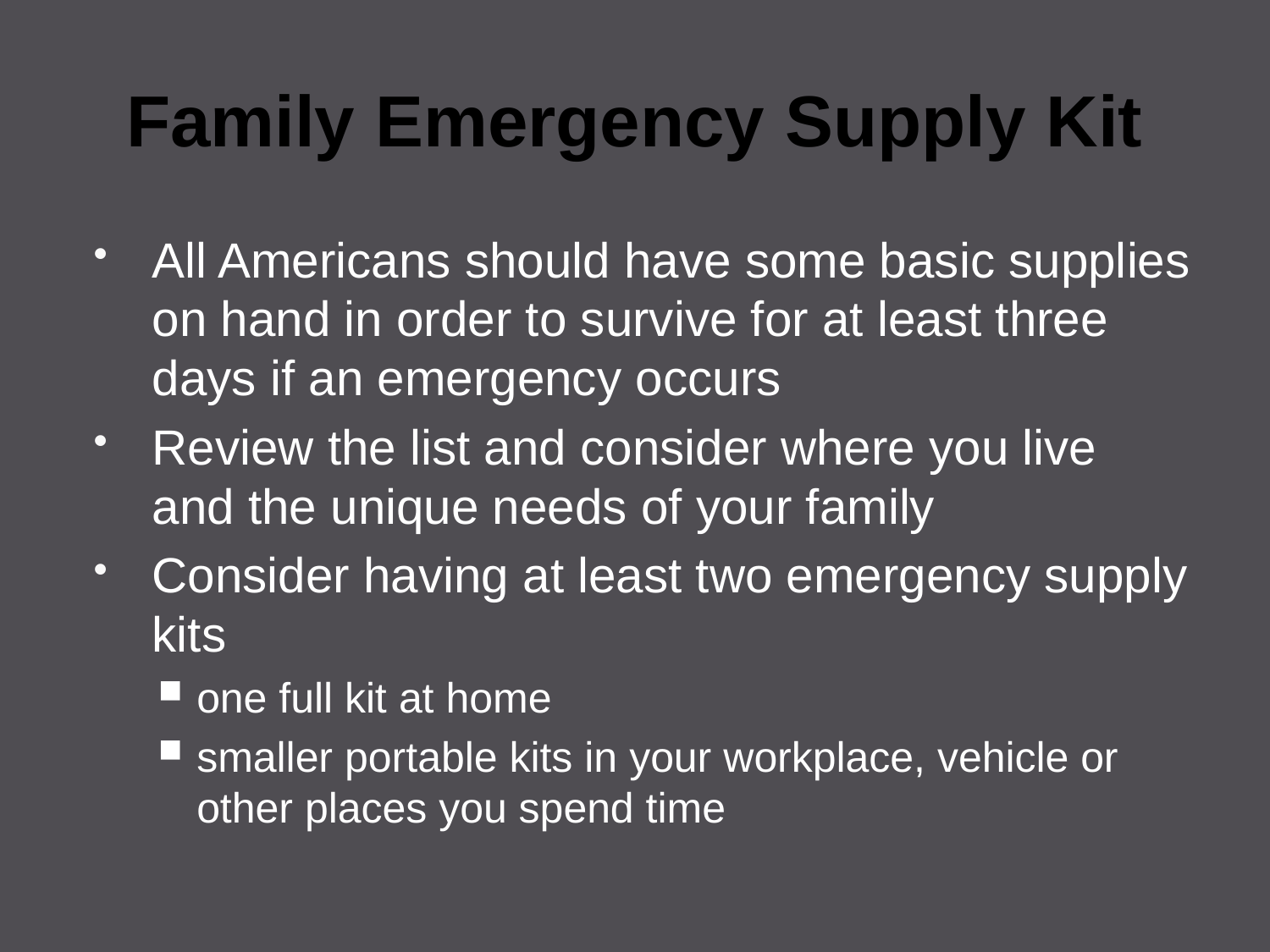

# Family Emergency Supply Kit
All Americans should have some basic supplies on hand in order to survive for at least three days if an emergency occurs
Review the list and consider where you live and the unique needs of your family
Consider having at least two emergency supply kits
one full kit at home
smaller portable kits in your workplace, vehicle or other places you spend time